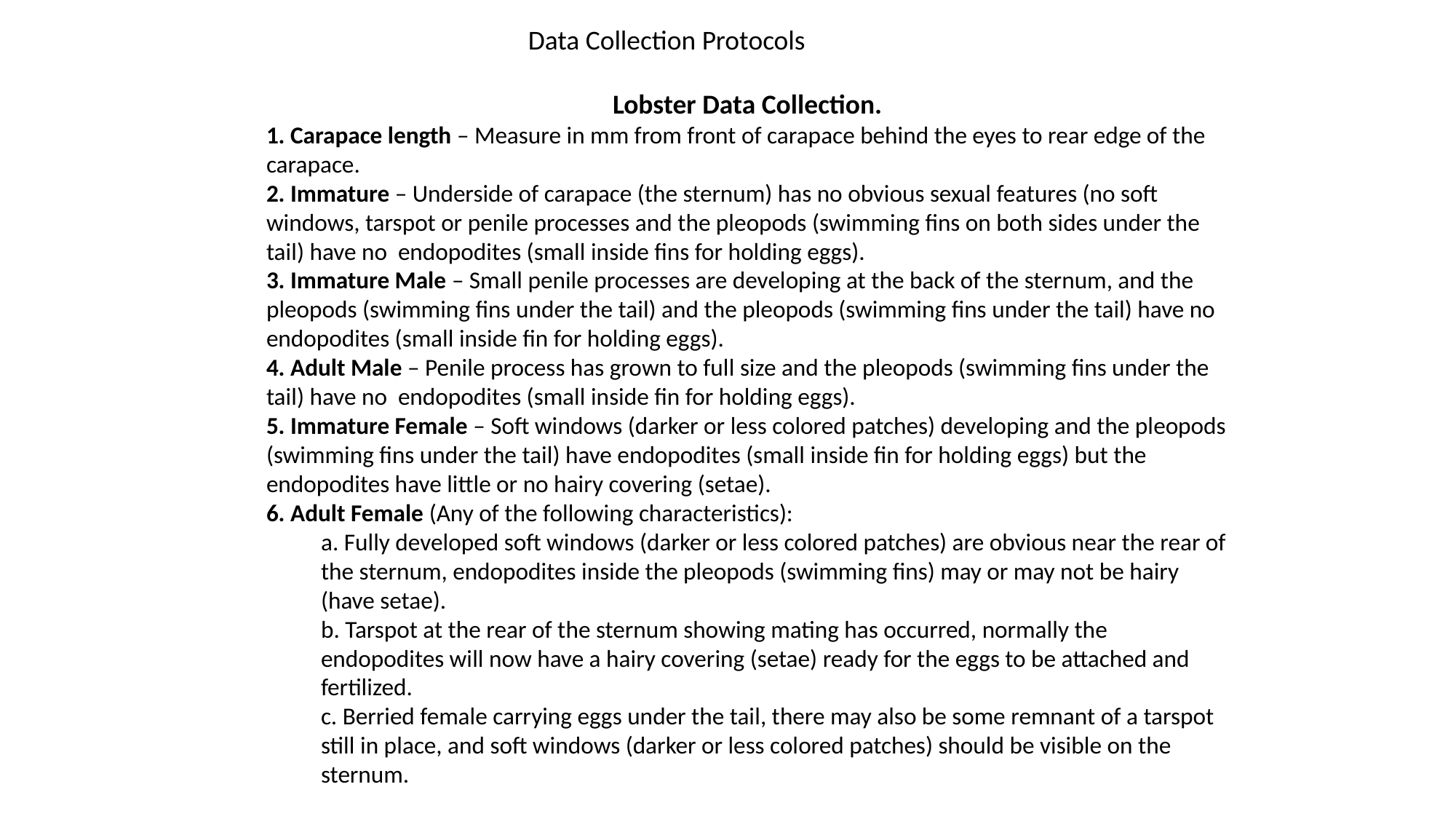

Data Collection Protocols
Lobster Data Collection.
1. Carapace length – Measure in mm from front of carapace behind the eyes to rear edge of the carapace.
2. Immature – Underside of carapace (the sternum) has no obvious sexual features (no soft windows, tarspot or penile processes and the pleopods (swimming fins on both sides under the tail) have no  endopodites (small inside fins for holding eggs).
3. Immature Male – Small penile processes are developing at the back of the sternum, and the pleopods (swimming fins under the tail) and the pleopods (swimming fins under the tail) have no  endopodites (small inside fin for holding eggs).
4. Adult Male – Penile process has grown to full size and the pleopods (swimming fins under the tail) have no  endopodites (small inside fin for holding eggs).
5. Immature Female – Soft windows (darker or less colored patches) developing and the pleopods (swimming fins under the tail) have endopodites (small inside fin for holding eggs) but the endopodites have little or no hairy covering (setae).
6. Adult Female (Any of the following characteristics):
a. Fully developed soft windows (darker or less colored patches) are obvious near the rear of the sternum, endopodites inside the pleopods (swimming fins) may or may not be hairy (have setae).
b. Tarspot at the rear of the sternum showing mating has occurred, normally the endopodites will now have a hairy covering (setae) ready for the eggs to be attached and fertilized.
c. Berried female carrying eggs under the tail, there may also be some remnant of a tarspot still in place, and soft windows (darker or less colored patches) should be visible on the sternum.